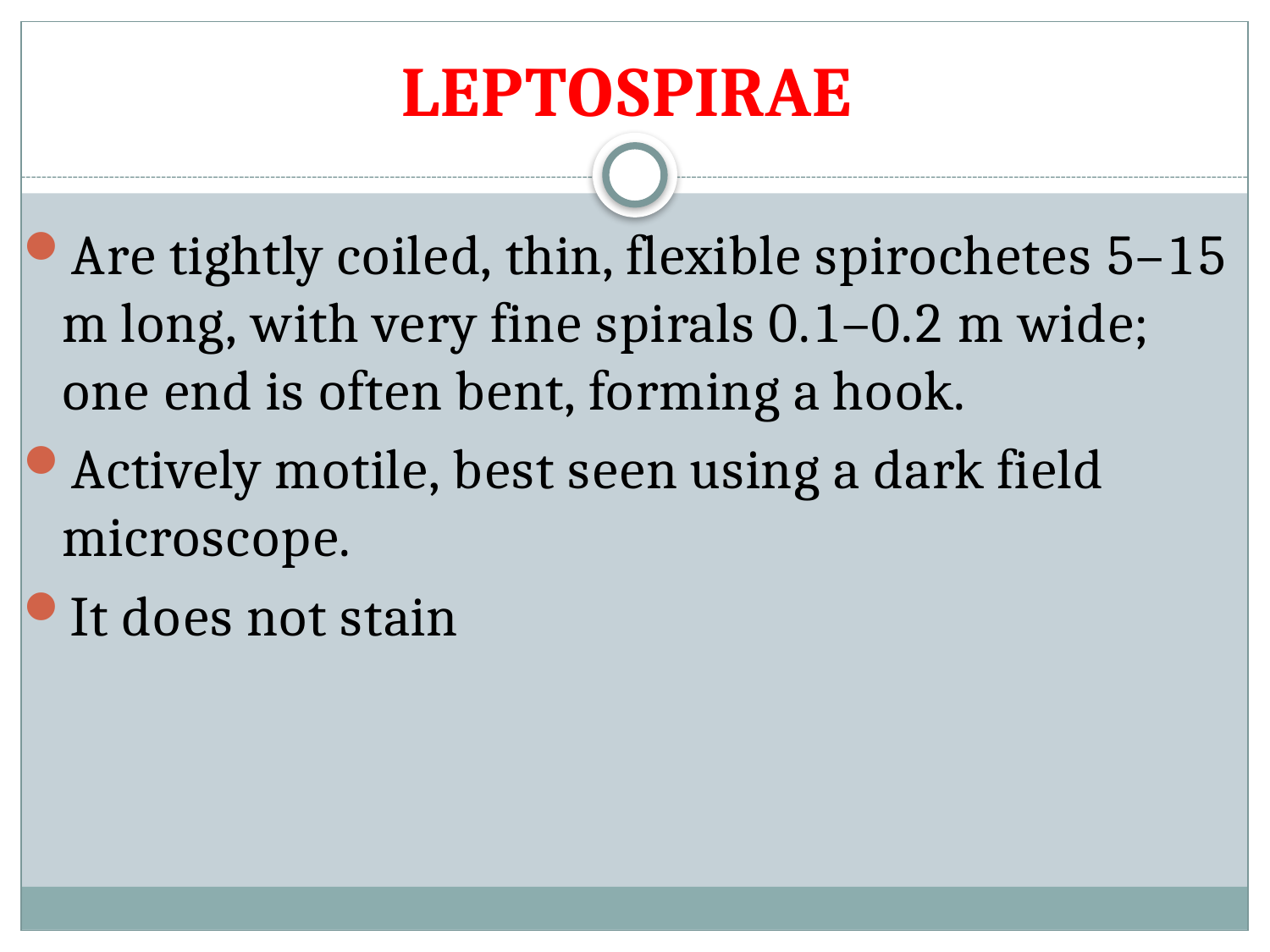

# LEPTOSPIRAE
Are tightly coiled, thin, flexible spirochetes 5–15 m long, with very fine spirals 0.1–0.2 m wide; one end is often bent, forming a hook.
Actively motile, best seen using a dark field microscope.
It does not stain